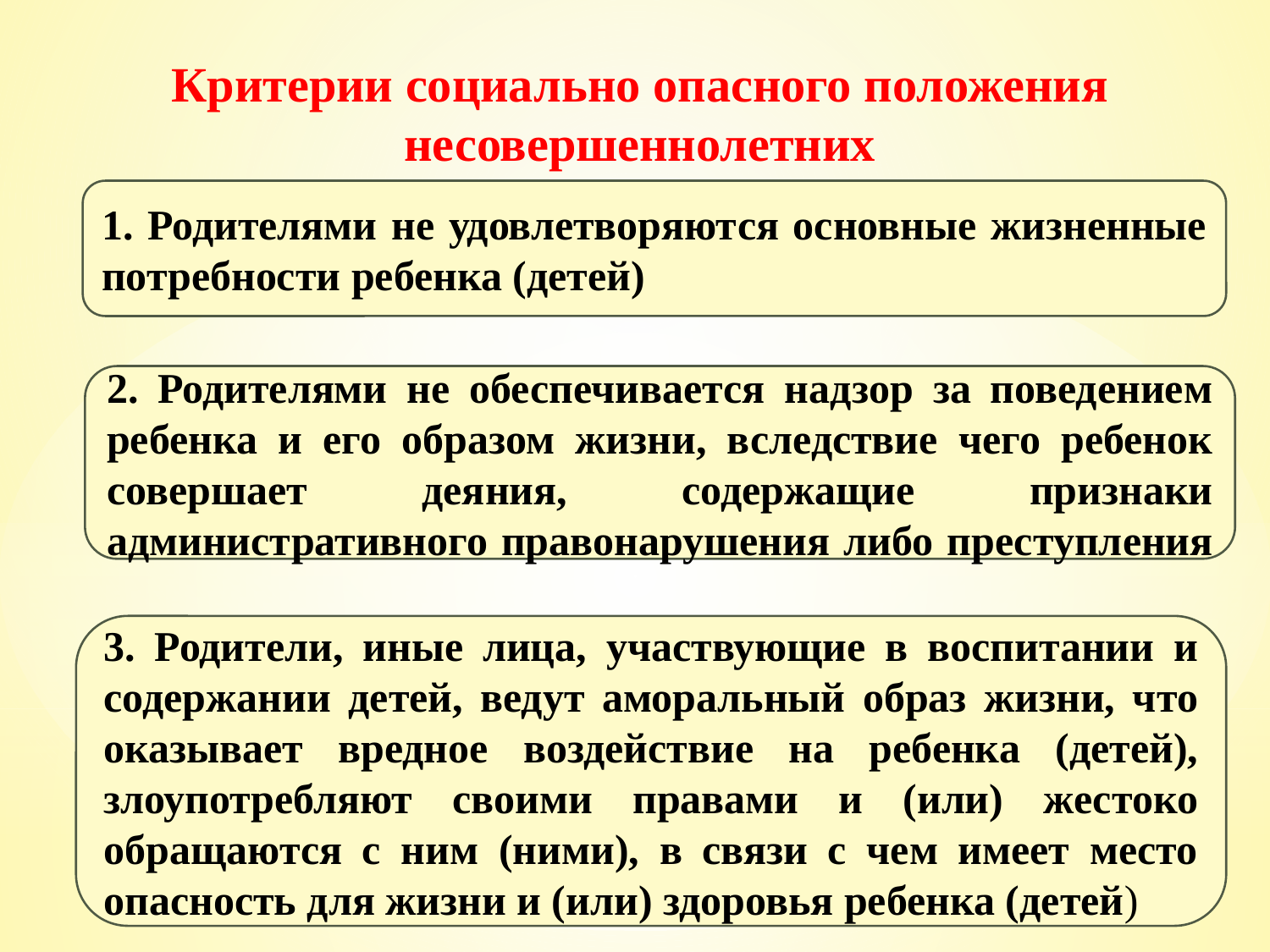

Критерии социально опасного положения несовершеннолетних
1. Родителями не удовлетворяются основные жизненные потребности ребенка (детей)
2. Родителями не обеспечивается надзор за поведением ребенка и его образом жизни, вследствие чего ребенок совершает деяния, содержащие признаки административного правонарушения либо преступления
3. Родители, иные лица, участвующие в воспитании и содержании детей, ведут аморальный образ жизни, что оказывает вредное воздействие на ребенка (детей), злоупотребляют своими правами и (или) жестоко обращаются с ним (ними), в связи с чем имеет место опасность для жизни и (или) здоровья ребенка (детей)